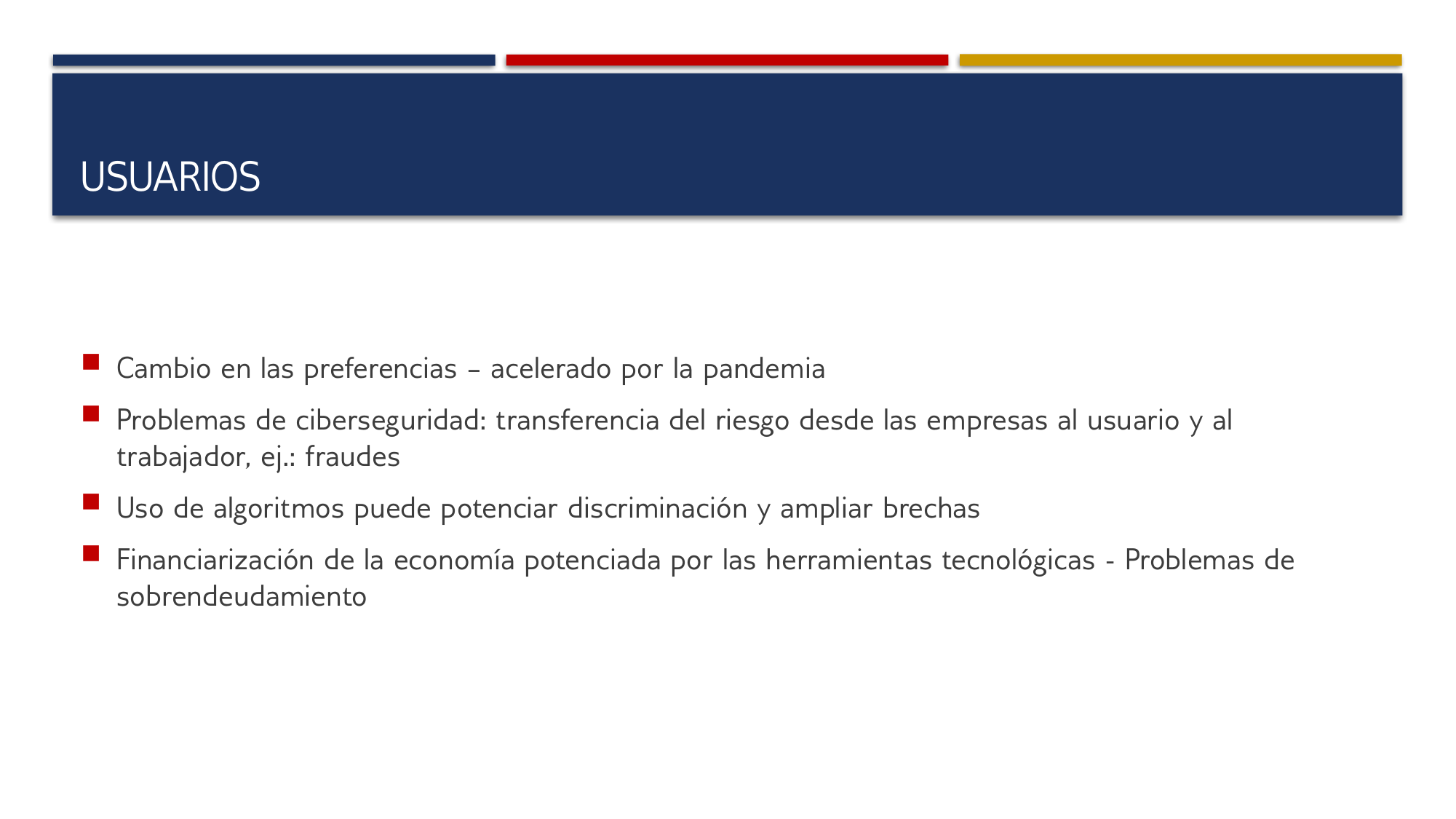

# usuarios
Cambio en las preferencias – acelerado por la pandemia
Problemas de ciberseguridad: transferencia del riesgo desde las empresas al usuario y al trabajador, ej.: fraudes
Uso de algoritmos puede potenciar discriminación y ampliar brechas
Financiarización de la economía potenciada por las herramientas tecnológicas - Problemas de sobrendeudamiento